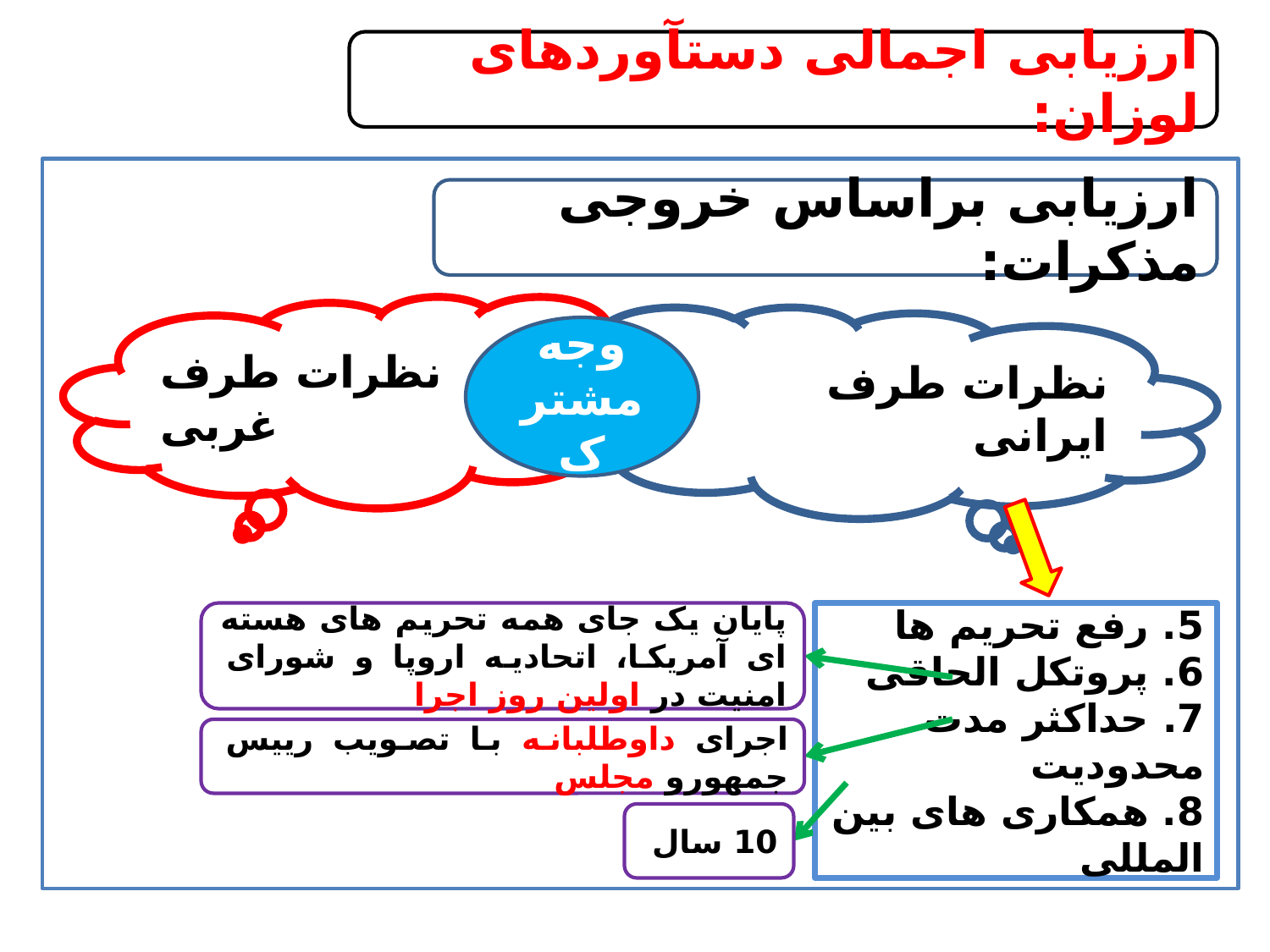

ارزیابی اجمالی دستآوردهای لوزان:

ارزیابی براساس خروجی مذکرات:
نظرات طرف غربی
نظرات طرف ایرانی
وجه مشترک

پایان یک جای همه تحریم های هسته ای آمریکا، اتحادیه اروپا و شورای امنیت در اولین روز اجرا
5. رفع تحریم ها
6. پروتکل الحاقی
7. حداکثر مدت محدودیت
8. همکاری های بین المللی
اجرای داوطلبانه با تصویب رییس جمهورو مجلس
10 سال